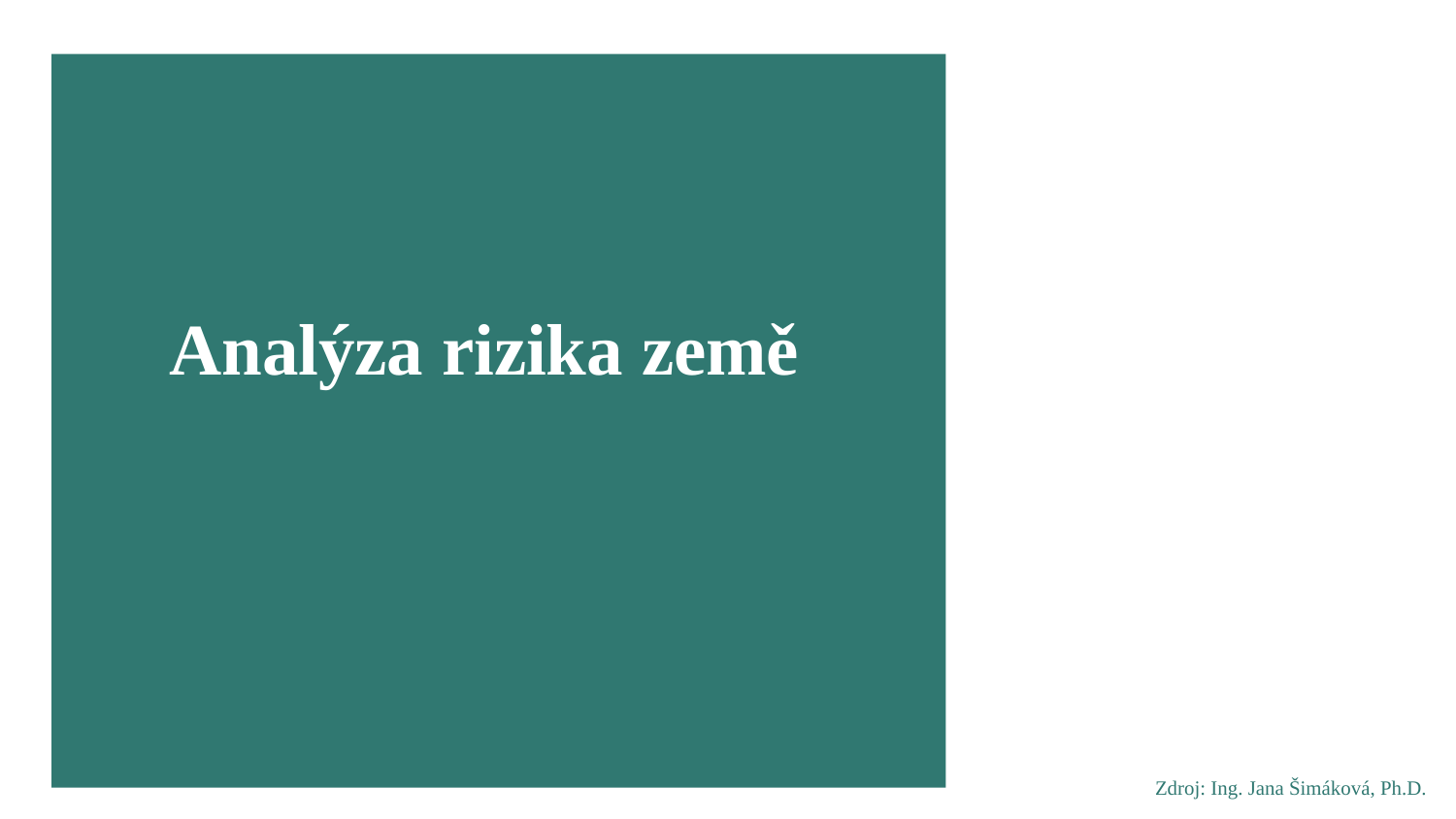

Analýza rizika země
Zdroj: Ing. Jana Šimáková, Ph.D.